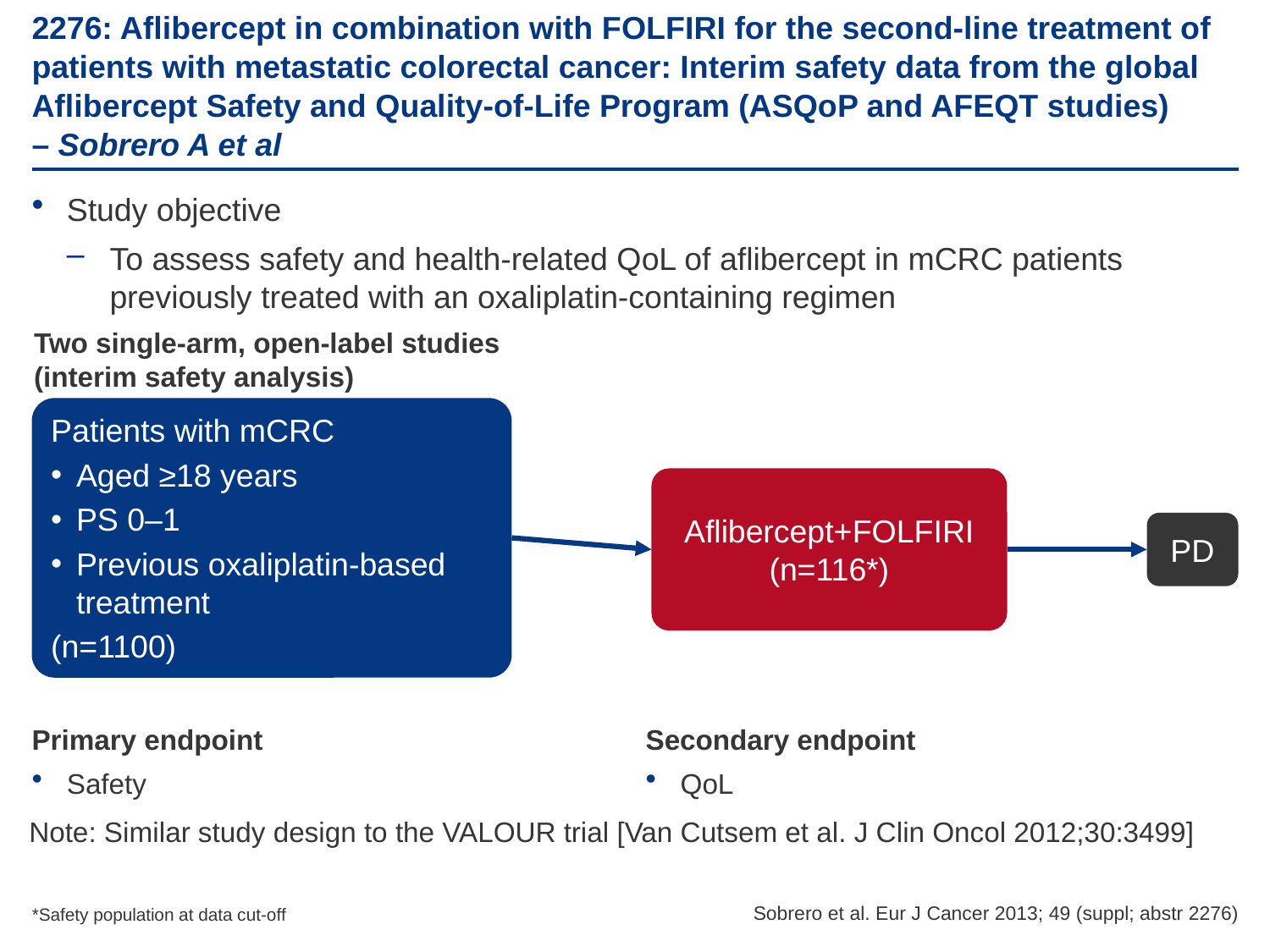

# 2276: Aflibercept in combination with FOLFIRI for the second-line treatment of patients with metastatic colorectal cancer: Interim safety data from the global Aflibercept Safety and Quality-of-Life Program (ASQoP and AFEQT studies) – Sobrero A et al
Study objective
To assess safety and health-related QoL of aflibercept in mCRC patients previously treated with an oxaliplatin-containing regimen
Two single-arm, open-label studies
(interim safety analysis)
Patients with mCRC
Aged ≥18 years
PS 0–1
Previous oxaliplatin-based treatment
(n=1100)
Aflibercept+FOLFIRI (n=116*)
PD
Primary endpoint
Safety

Secondary endpoint
QoL

Note: Similar study design to the VALOUR trial [Van Cutsem et al. J Clin Oncol 2012;30:3499]
Sobrero et al. Eur J Cancer 2013; 49 (suppl; abstr 2276)
*Safety population at data cut-off